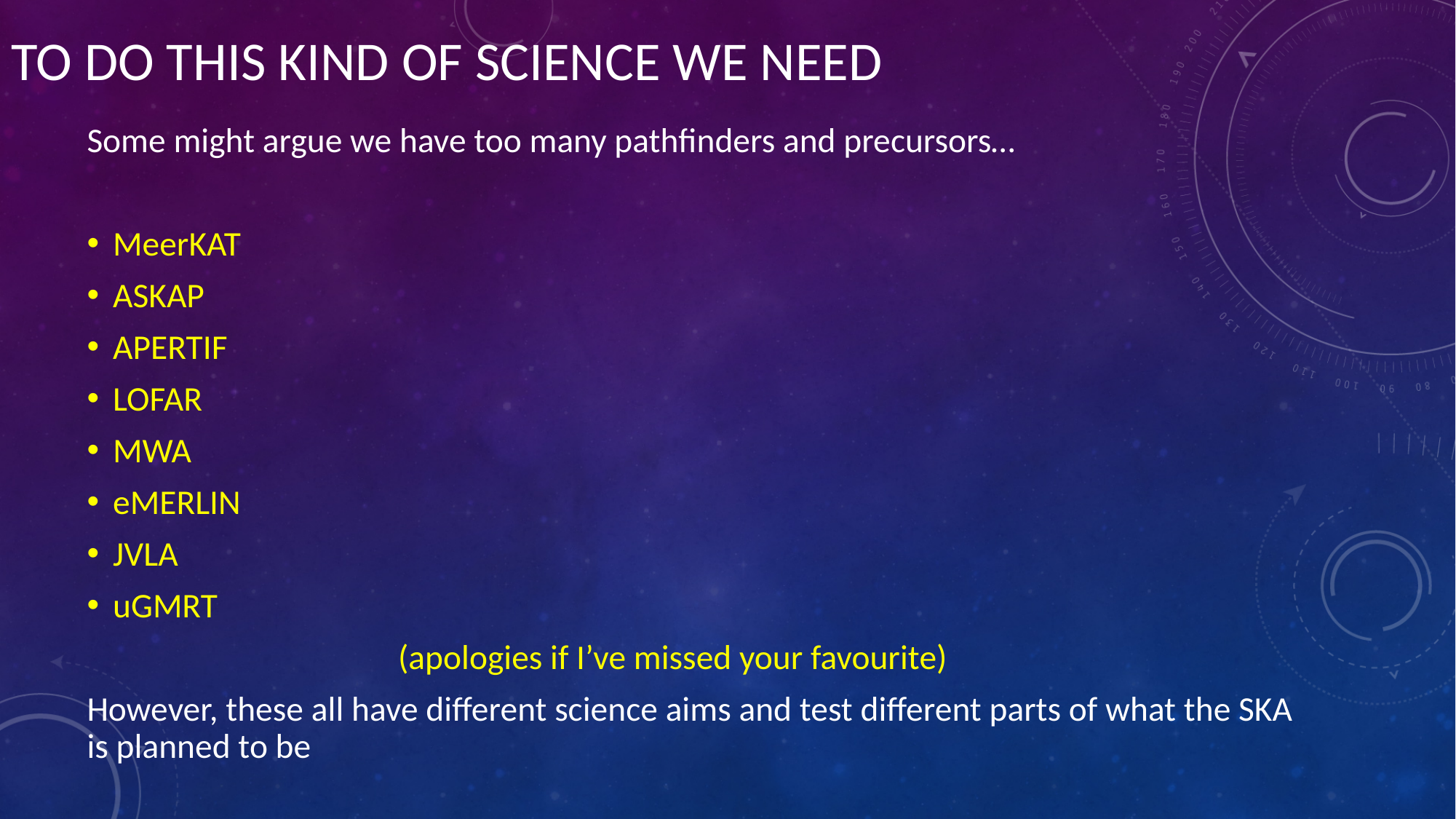

# To do this kind of science we need
Some might argue we have too many pathfinders and precursors…

MeerKAT
ASKAP
APERTIF
LOFAR
MWA
eMERLIN
JVLA
uGMRT
			(apologies if I’ve missed your favourite)
However, these all have different science aims and test different parts of what the SKA is planned to be